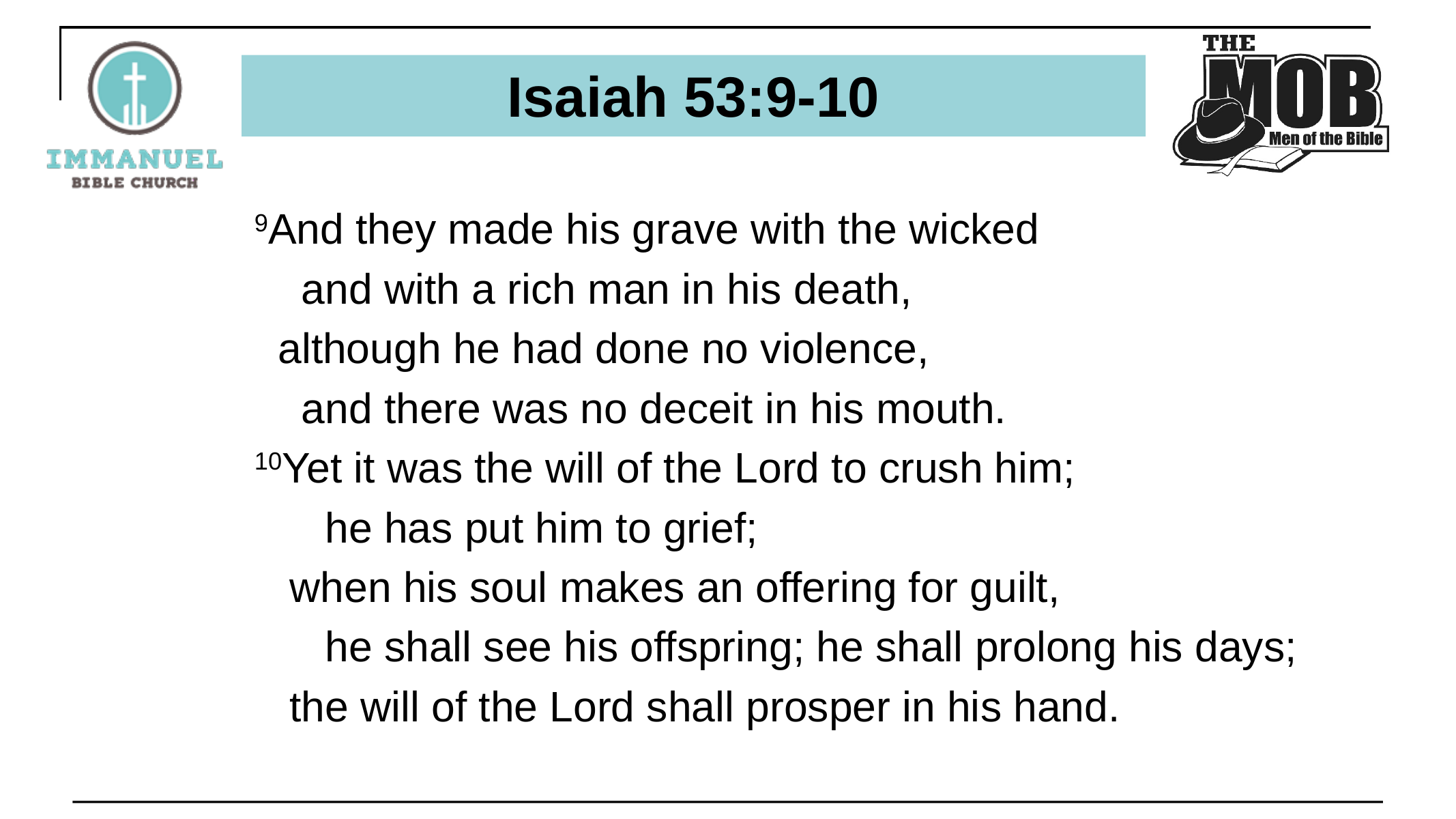

# Isaiah 53:9-10
9And they made his grave with the wicked
    and with a rich man in his death,
  although he had done no violence,
    and there was no deceit in his mouth.
10Yet it was the will of the Lord to crush him;
      he has put him to grief;
   when his soul makes an offering for guilt,
      he shall see his offspring; he shall prolong his days;
   the will of the Lord shall prosper in his hand.